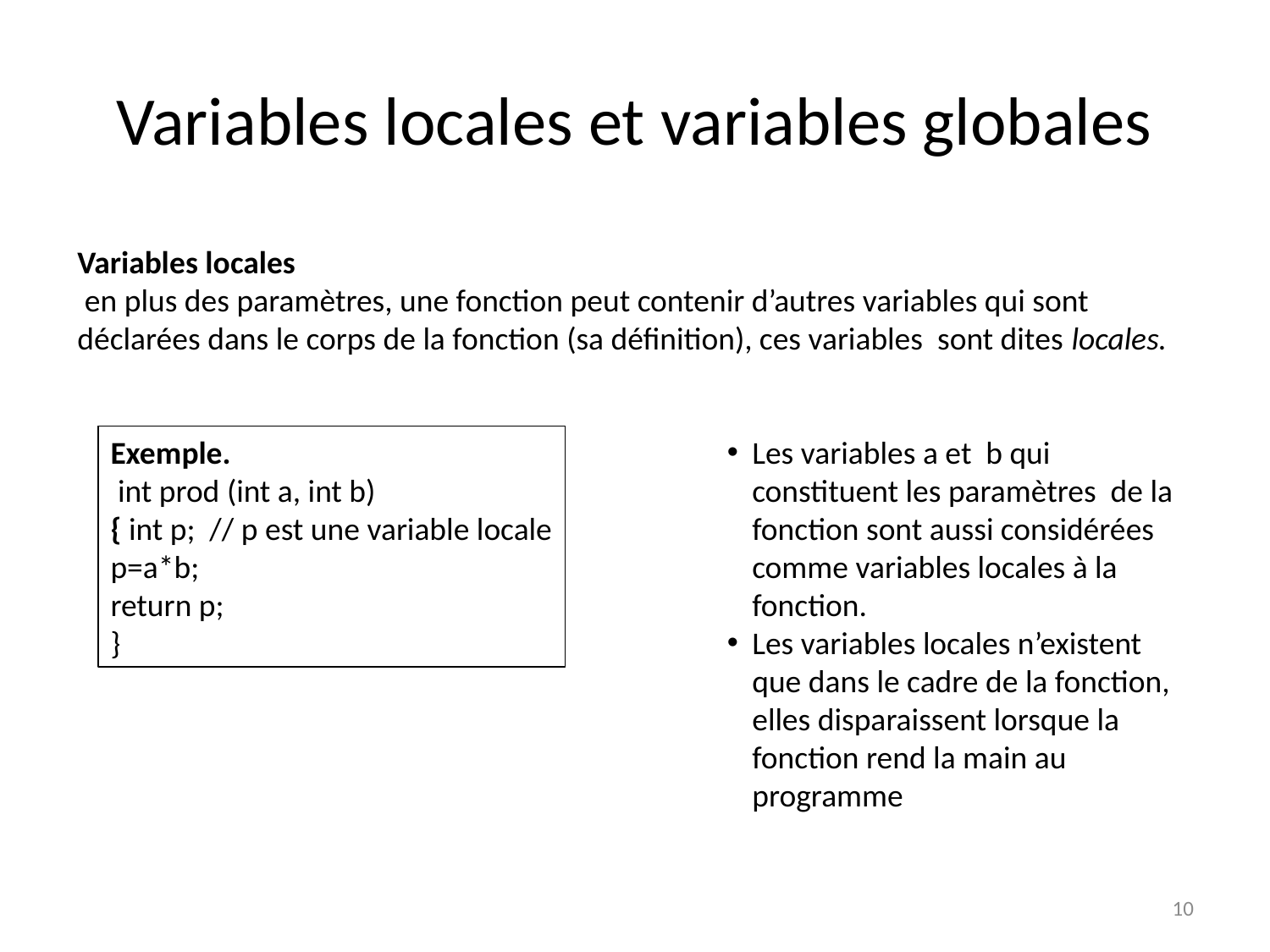

# Variables locales et variables globales
Variables locales
 en plus des paramètres, une fonction peut contenir d’autres variables qui sont déclarées dans le corps de la fonction (sa définition), ces variables  sont dites locales.
Exemple.
 int prod (int a, int b)
{ int p;  // p est une variable locale
p=a*b;
return p;
}
Les variables a et  b qui constituent les paramètres  de la fonction sont aussi considérées comme variables locales à la fonction.
Les variables locales n’existent que dans le cadre de la fonction, elles disparaissent lorsque la fonction rend la main au programme
10